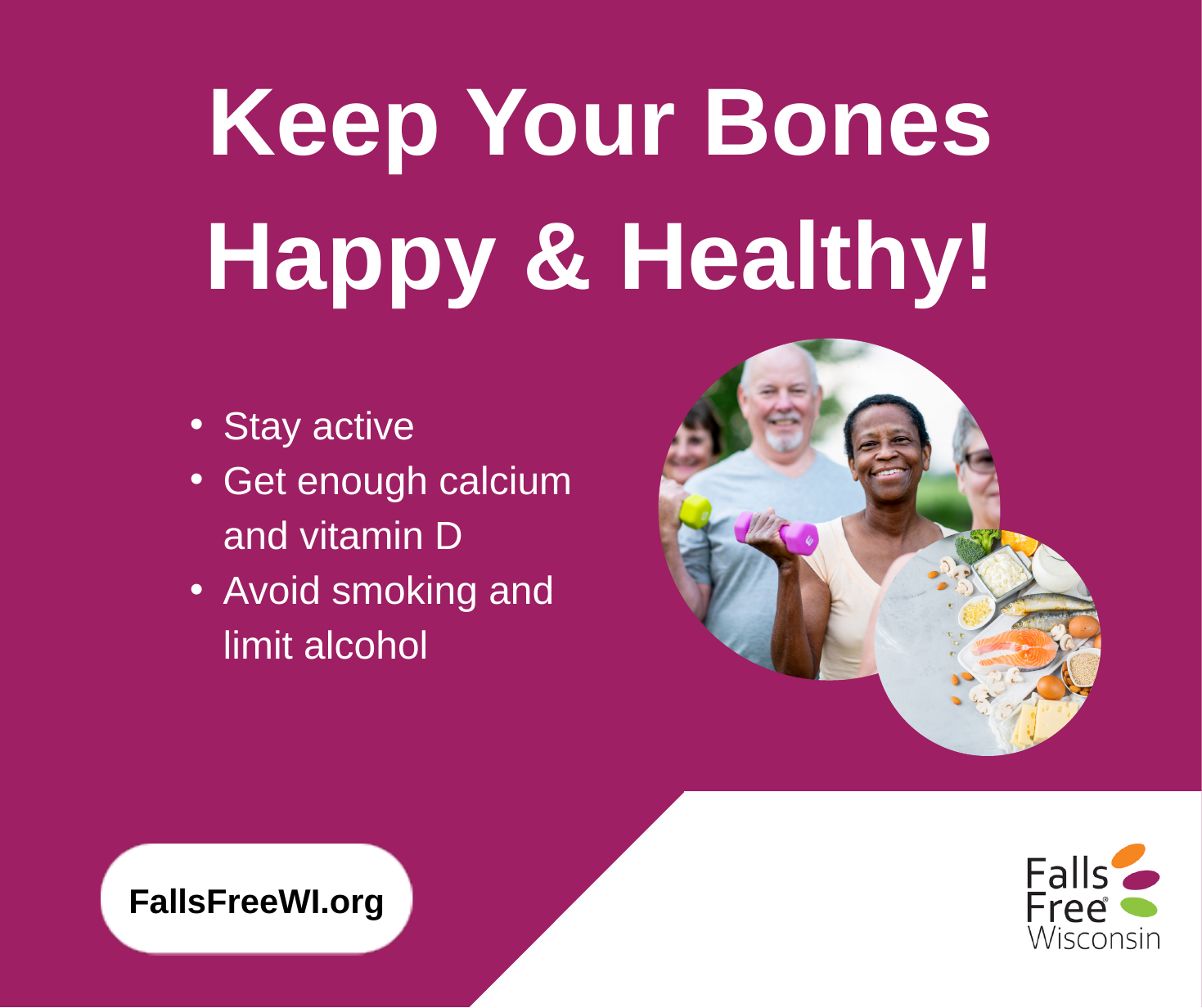

Keep Your Bones Happy & Healthy!

Stay active
Get enough calcium and vitamin D
Avoid smoking and limit alcohol

FallsFreeWI.org